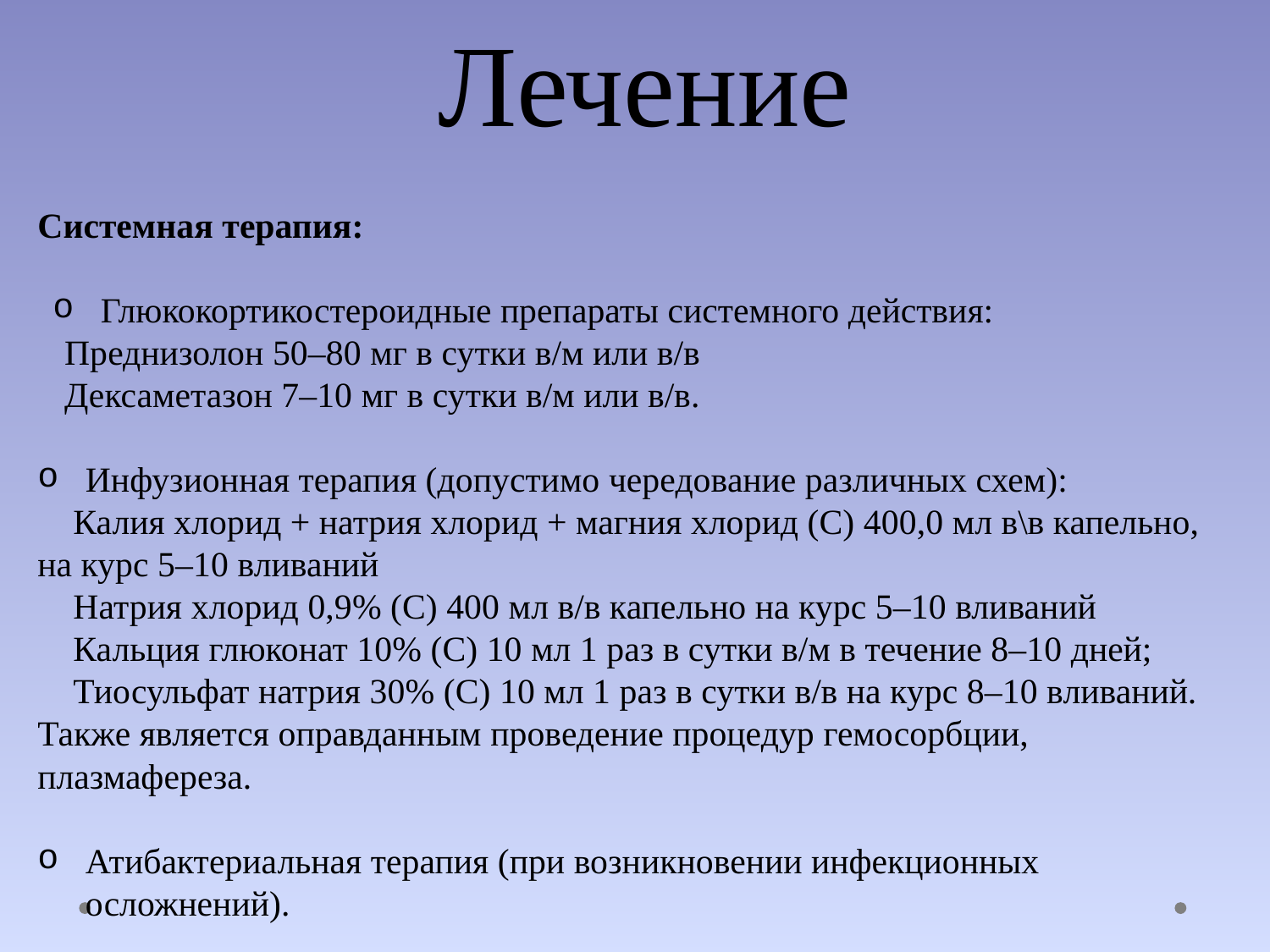

# Лечение
Системная терапия:

Глюкокортикостероидные препараты системного действия:
   Преднизолон 50–80 мг в сутки в/м или в/в
   Дексаметазон 7–10 мг в сутки в/м или в/в.

Инфузионная терапия (допустимо чередование различных схем):
    Калия хлорид + натрия хлорид + магния хлорид (C) 400,0 мл в\в капельно, на курс 5–10 вливаний
    Натрия хлорид 0,9% (C) 400 мл в/в капельно на курс 5–10 вливаний
    Кальция глюконат 10% (C) 10 мл 1 раз в сутки в/м в течение 8–10 дней;
    Тиосульфат натрия 30% (C) 10 мл 1 раз в сутки в/в на курс 8–10 вливаний.
Также является оправданным проведение процедур гемосорбции, плазмафереза.

Атибактериальная терапия (при возникновении инфекционных осложнений).